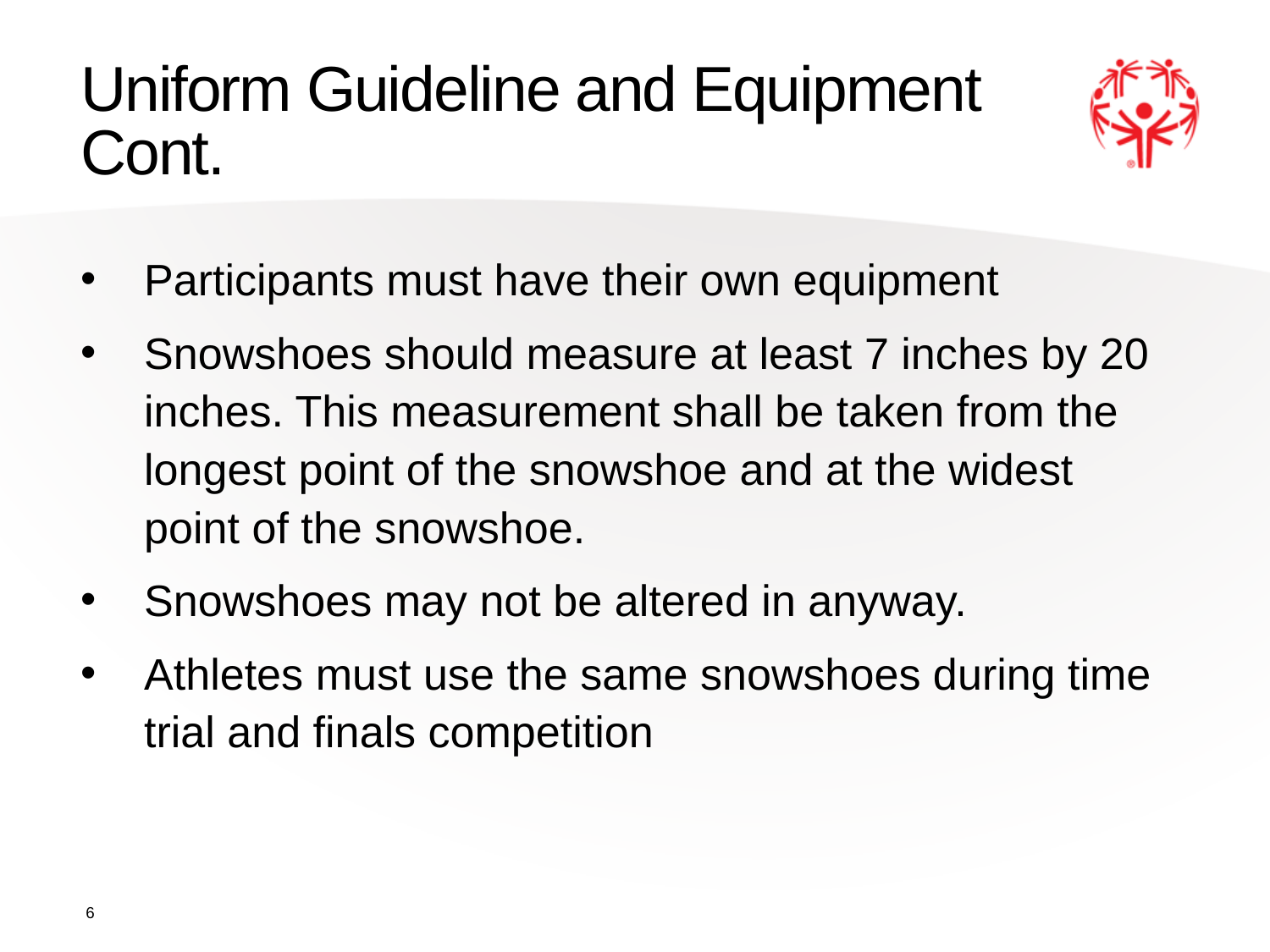

# Uniform Guideline and Equipment Cont.
Participants must have their own equipment
Snowshoes should measure at least 7 inches by 20 inches. This measurement shall be taken from the longest point of the snowshoe and at the widest point of the snowshoe.
Snowshoes may not be altered in anyway.
Athletes must use the same snowshoes during time trial and finals competition
6